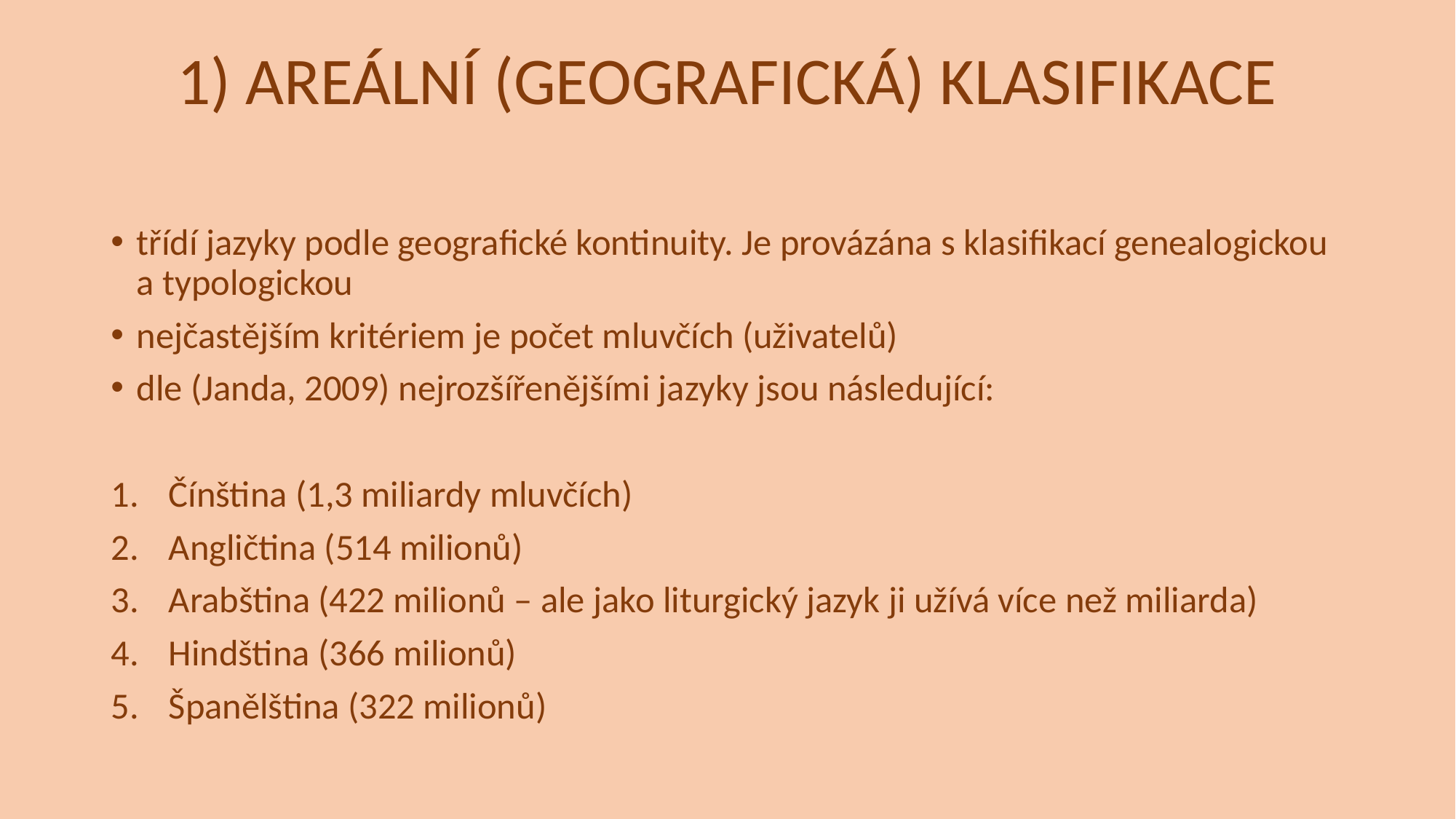

# 1) AREÁLNÍ (GEOGRAFICKÁ) KLASIFIKACE
třídí jazyky podle geografické kontinuity. Je provázána s klasifikací genealogickou a typologickou
nejčastějším kritériem je počet mluvčích (uživatelů)
dle (Janda, 2009) nejrozšířenějšími jazyky jsou následující:

Čínština (1,3 miliardy mluvčích)
Angličtina (514 milionů)
Arabština (422 milionů – ale jako liturgický jazyk ji užívá více než miliarda)
Hindština (366 milionů)
Španělština (322 milionů)